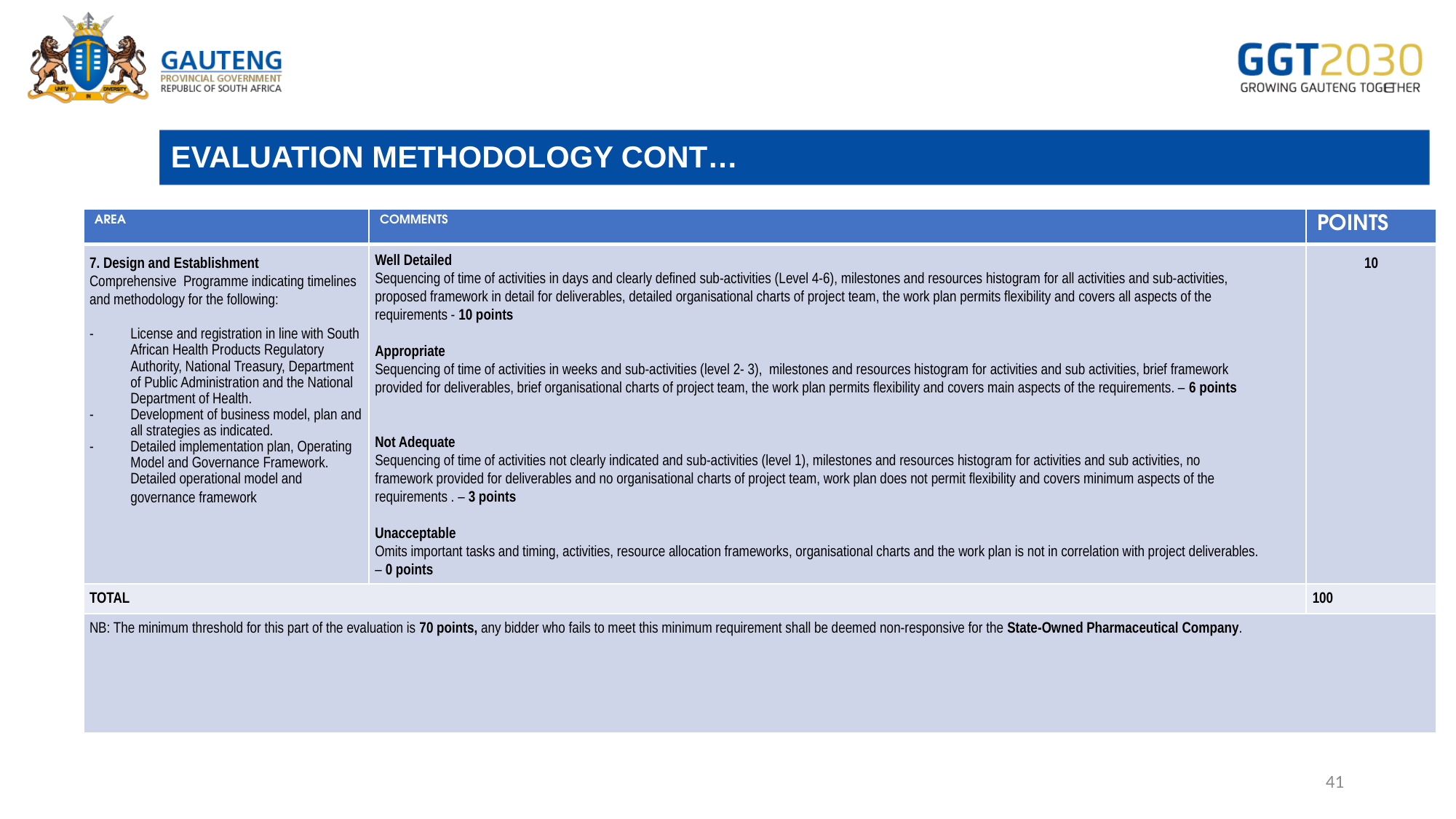

# EVALUATION METHODOLOGY CONT…

| AREA | COMMENTS | POINTS |
| --- | --- | --- |
| 7. Design and Establishment Comprehensive Programme indicating timelines and methodology for the following:   License and registration in line with South African Health Products Regulatory Authority, National Treasury, Department of Public Administration and the National Department of Health. Development of business model, plan and all strategies as indicated. Detailed implementation plan, Operating Model and Governance Framework. Detailed operational model and governance framework | Well Detailed Sequencing of time of activities in days and clearly defined sub-activities (Level 4-6), milestones and resources histogram for all activities and sub-activities, proposed framework in detail for deliverables, detailed organisational charts of project team, the work plan permits flexibility and covers all aspects of the requirements - 10 points   Appropriate Sequencing of time of activities in weeks and sub-activities (level 2- 3), milestones and resources histogram for activities and sub activities, brief framework provided for deliverables, brief organisational charts of project team, the work plan permits flexibility and covers main aspects of the requirements. – 6 points Not Adequate Sequencing of time of activities not clearly indicated and sub-activities (level 1), milestones and resources histogram for activities and sub activities, no framework provided for deliverables and no organisational charts of project team, work plan does not permit flexibility and covers minimum aspects of the requirements . – 3 points   Unacceptable Omits important tasks and timing, activities, resource allocation frameworks, organisational charts and the work plan is not in correlation with project deliverables. – 0 points | 10 |
| TOTAL | 100 | 100 |
| NB: The minimum threshold for this part of the evaluation is 70 points, any bidder who fails to meet this minimum requirement shall be deemed non-responsive for the State-Owned Pharmaceutical Company. |  | NB: The minimum threshold for this part of the evaluation is 70 points, any bidder who fails to meet this minimum requirement shall be deemed non-responsive for the State-Owned Pharmaceutical Company. |
41